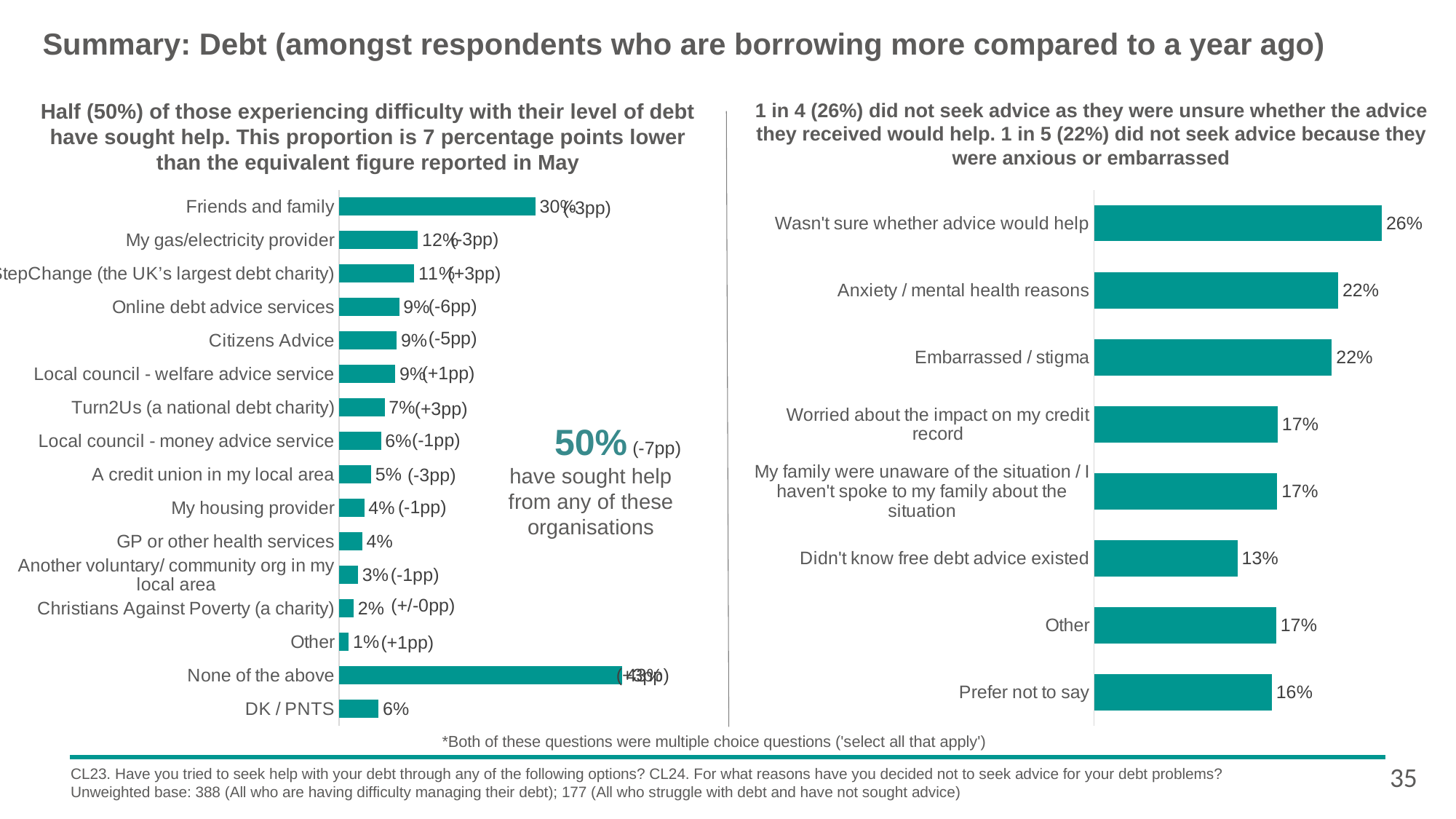

Summary: Debt (amongst respondents who are borrowing more compared to a year ago)
Half (50%) of those experiencing difficulty with their level of debt have sought help. This proportion is 7 percentage points lower than the equivalent figure reported in May
1 in 4 (26%) did not seek advice as they were unsure whether the advice they received would help. 1 in 5 (22%) did not seek advice because they were anxious or embarrassed

### Chart

| Category | Series 1 |
|---|---|
| Friends and family | 0.298336848636389 |
| My gas/electricity provider | 0.11965643260687 |
| StepChange (the UK’s largest debt charity) | 0.11404180379197 |
| Online debt advice services | 0.0911967645352381 |
| Citizens Advice | 0.087332018610541 |
| Local council - welfare advice service | 0.0853026512391269 |
| Turn2Us (a national debt charity) | 0.0690265047987692 |
| Local council - money advice service | 0.0635154391915938 |
| A credit union in my local area | 0.0484061995614367 |
| My housing provider | 0.0381582447117793 |
| GP or other health services | 0.0351156370279886 |
| Another voluntary/ community org in my local area | 0.0286685277876535 |
| Christians Against Poverty (a charity) | 0.0219617810878608 |
| Other | 0.0146902153892904 |
| None of the above | 0.43 |
| DK / PNTS | 0.06 |

### Chart

| Category | Series 1 |
|---|---|
| Wasn't sure whether advice would help | 0.26243241606593 |
| Anxiety / mental health reasons | 0.222644360049487 |
| Embarrassed / stigma | 0.216892727154208 |
| Worried about the impact on my credit record | 0.167529253208706 |
| My family were unaware of the situation / I haven't spoke to my family about the situation | 0.167046798794637 |
| Didn't know free debt advice existed | 0.130855286352532 |
| Other | 0.166024165568023 |
| Prefer not to say | 0.162074877665259 |
(-3pp)
(-3pp)
(+3pp)
(-6pp)
(-5pp)
(+1pp)
(+3pp)
50%
have sought help from any of these organisations
(-1pp)
(-7pp)
(-3pp)
(-1pp)
(-1pp)
(+/-0pp)
(+1pp)
(+3pp)
*Both of these questions were multiple choice questions ('select all that apply')
35
CL23. Have you tried to seek help with your debt through any of the following options? CL24. For what reasons have you decided not to seek advice for your debt problems?
Unweighted base: 388 (All who are having difficulty managing their debt); 177 (All who struggle with debt and have not sought advice)